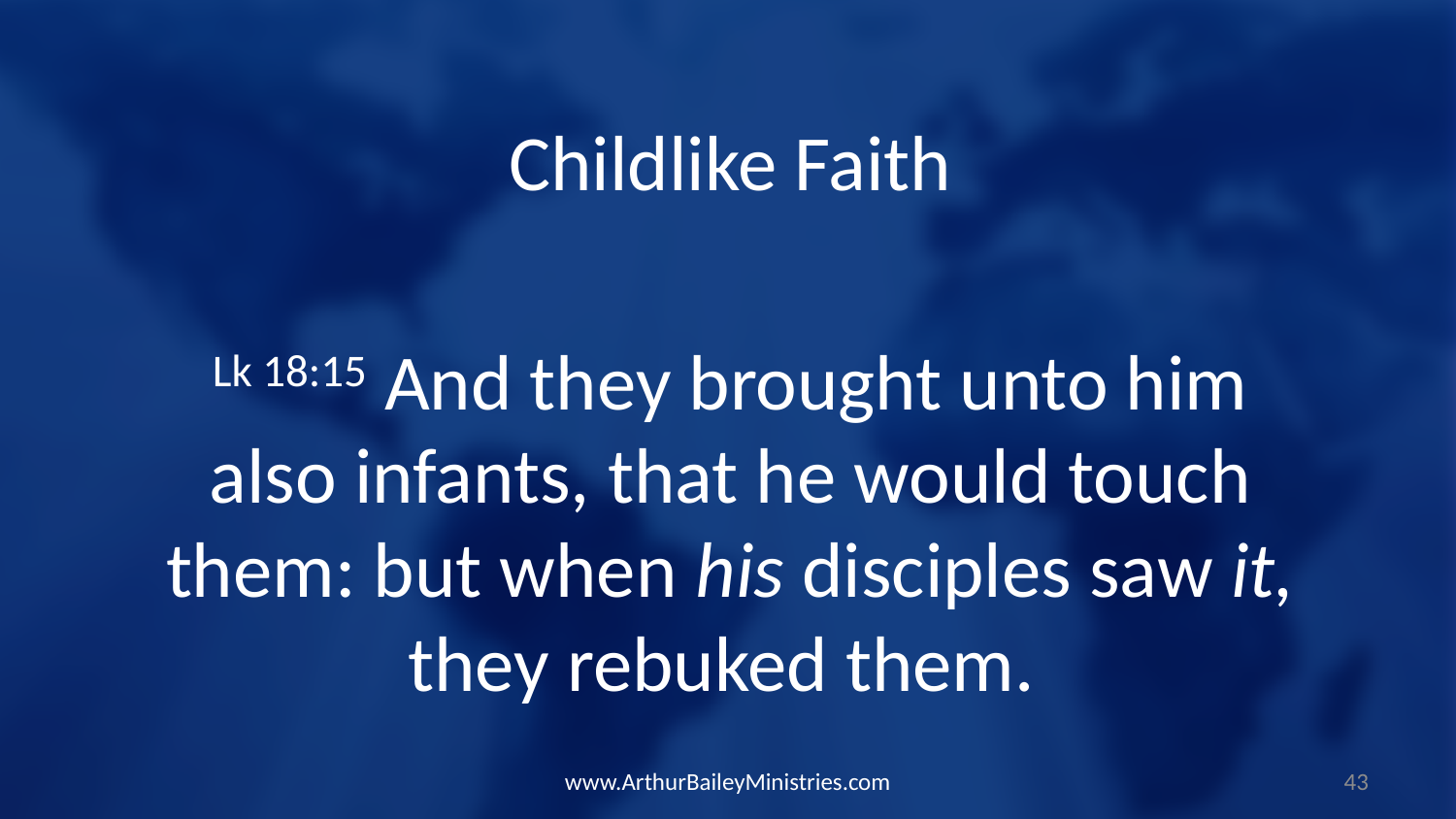

Childlike Faith

Lk 18:15 And they brought unto him also infants, that he would touch them: but when his disciples saw it, they rebuked them.
www.ArthurBaileyMinistries.com
43